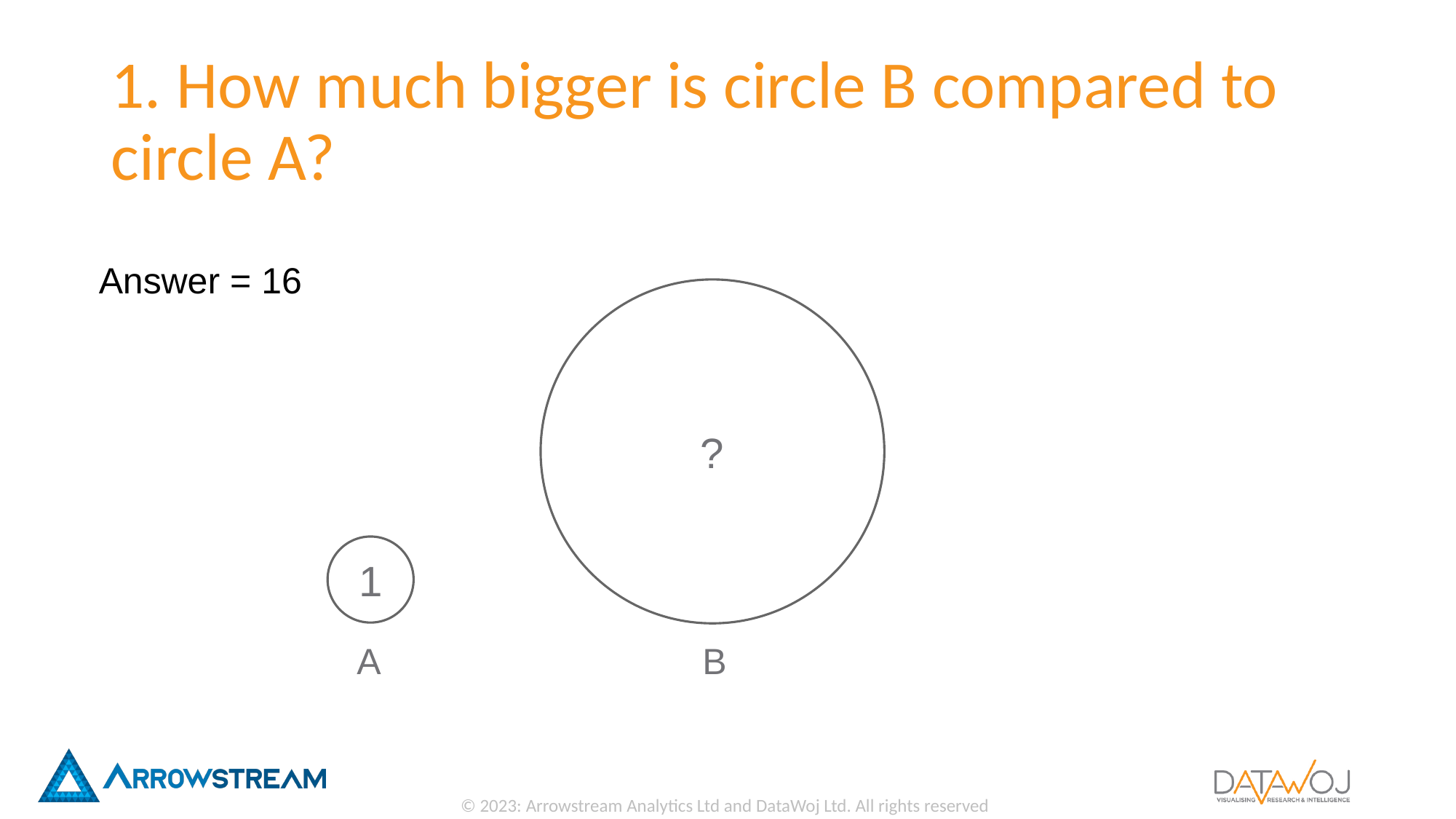

# 1. How much bigger is circle B compared to circle A?
Answer = 16
?
1
A
B
© 2023: Arrowstream Analytics Ltd and DataWoj Ltd. All rights reserved